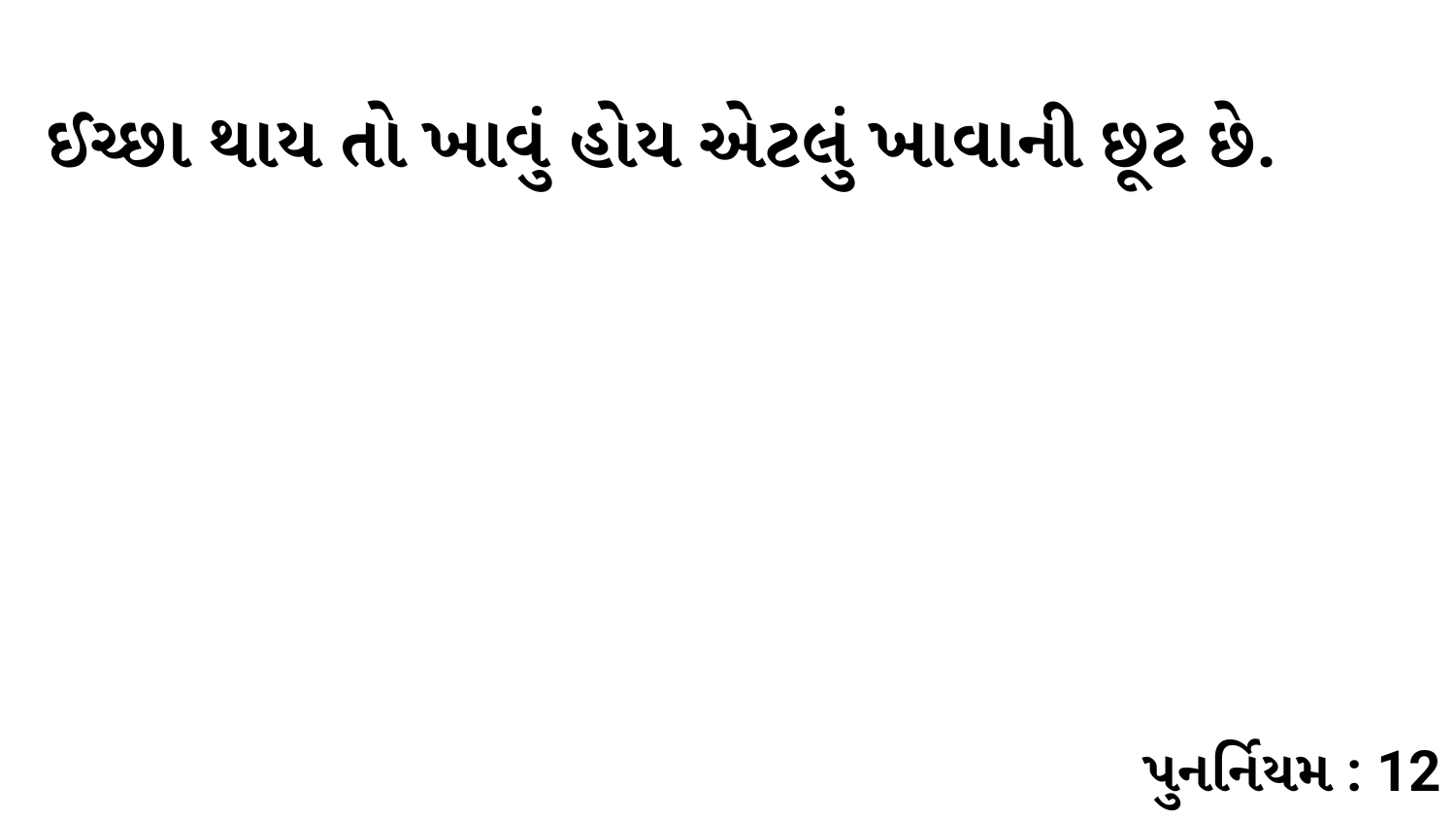

ઈચ્છા થાય તો ખાવું હોય એટલું ખાવાની છૂટ છે.
પુનર્નિયમ : 12